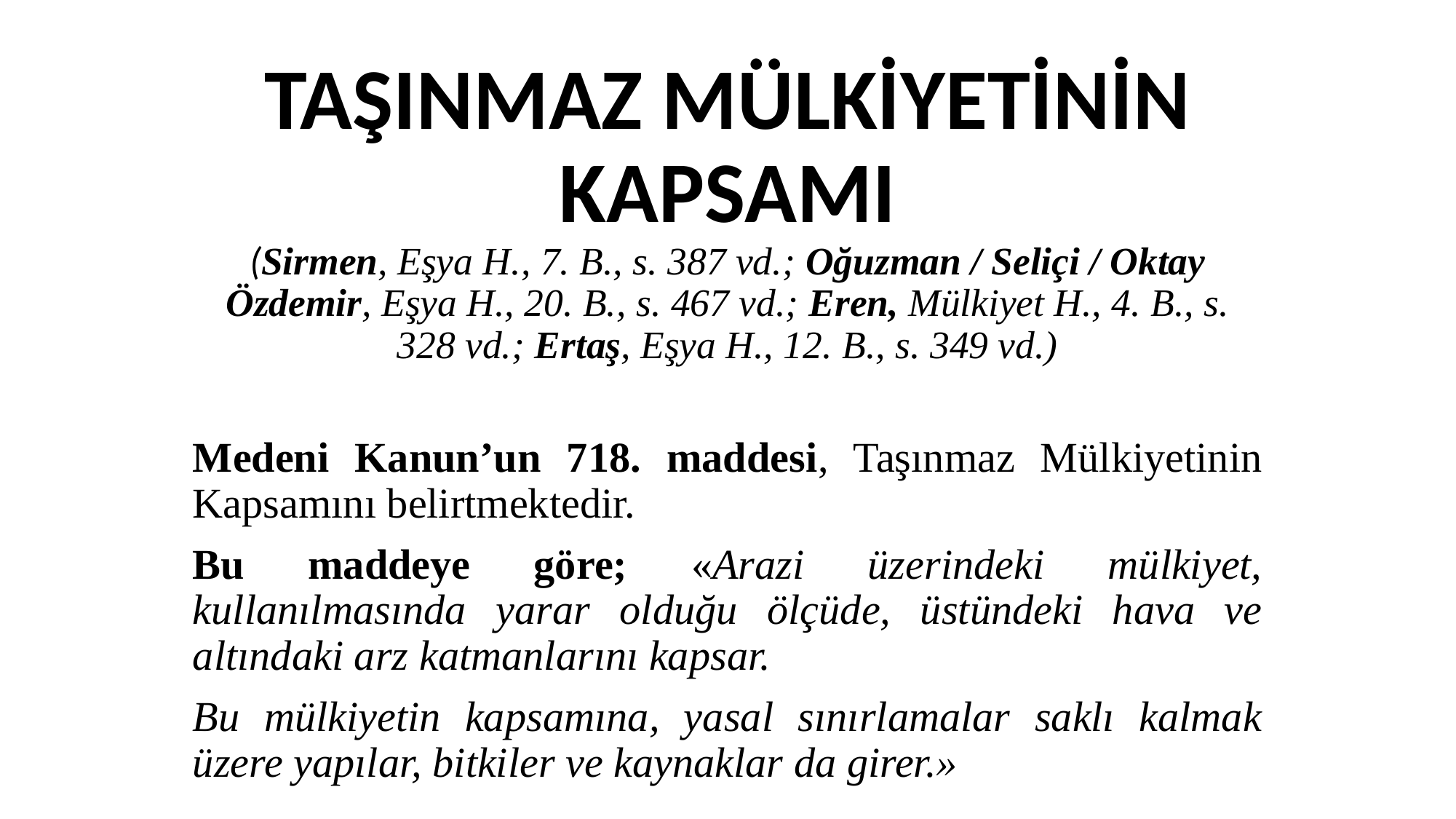

# TAŞINMAZ MÜLKİYETİNİN KAPSAMI (Sirmen, Eşya H., 7. B., s. 387 vd.; Oğuzman / Seliçi / Oktay Özdemir, Eşya H., 20. B., s. 467 vd.; Eren, Mülkiyet H., 4. B., s. 328 vd.; Ertaş, Eşya H., 12. B., s. 349 vd.)
Medeni Kanun’un 718. maddesi, Taşınmaz Mülkiyetinin Kapsamını belirtmektedir.
Bu maddeye göre; «Arazi üzerindeki mülkiyet, kullanılmasında yarar olduğu ölçüde, üstündeki hava ve altındaki arz katmanlarını kapsar.
Bu mülkiyetin kapsamına, yasal sınırlamalar saklı kalmak üzere yapılar, bitkiler ve kaynaklar da girer.»